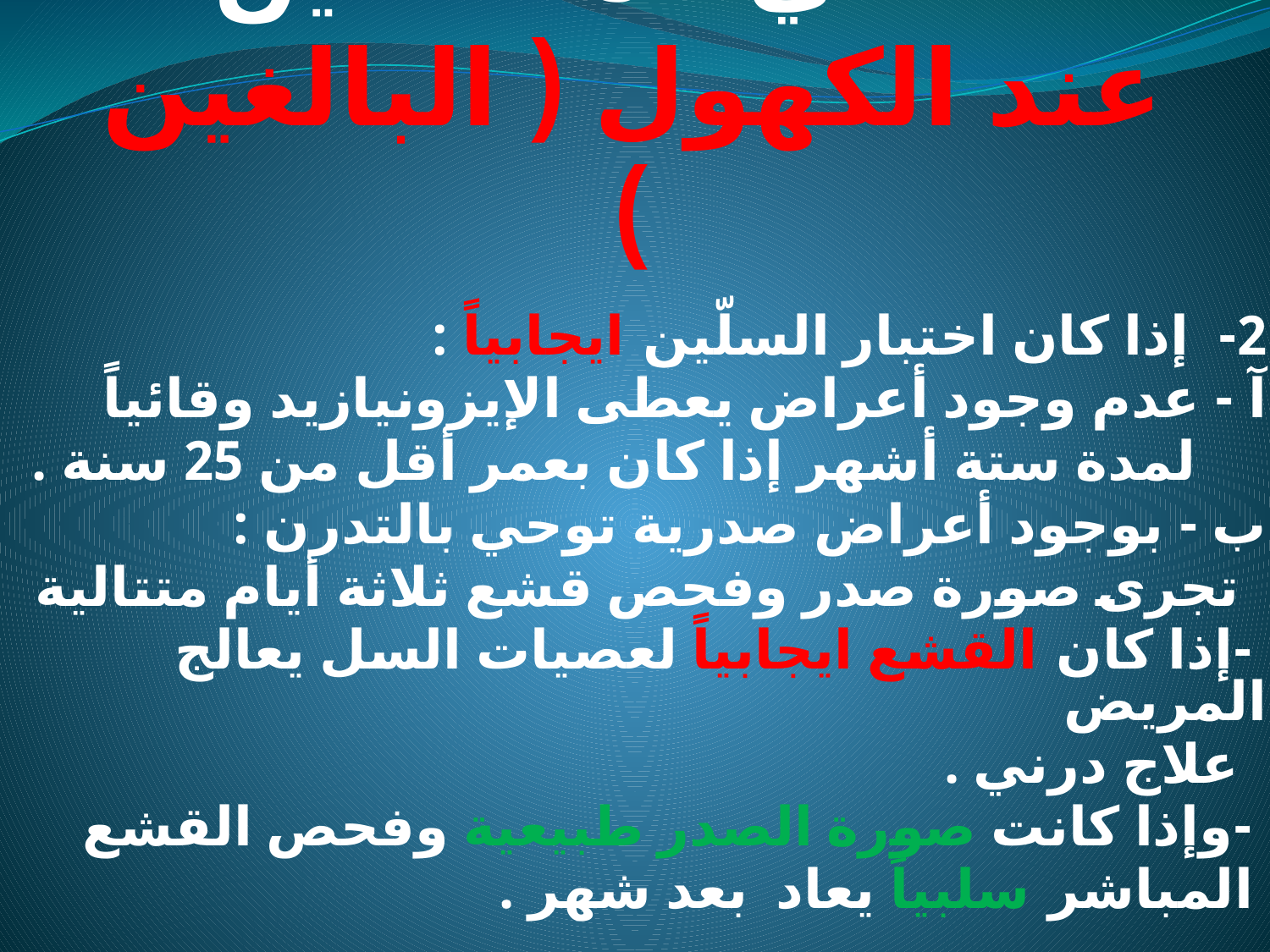

# تقصي المخالطين عند الكهول ( البالغين )
2-  إذا كان اختبار السلّين ايجابياً :
آ - عدم وجود أعراض يعطى الإيزونيازيد وقائياً
     لمدة ستة أشهر إذا كان بعمر أقل من 25 سنة .
ب - بوجود أعراض صدرية توحي بالتدرن :
  تجرى صورة صدر وفحص قشع ثلاثة أيام متتالية
 -إذا كان القشع ايجابياً لعصيات السل يعالج المريض
  علاج درني .
 -وإذا كانت صورة الصدر طبيعية وفحص القشع
 المباشر سلبياً يعاد  بعد شهر .